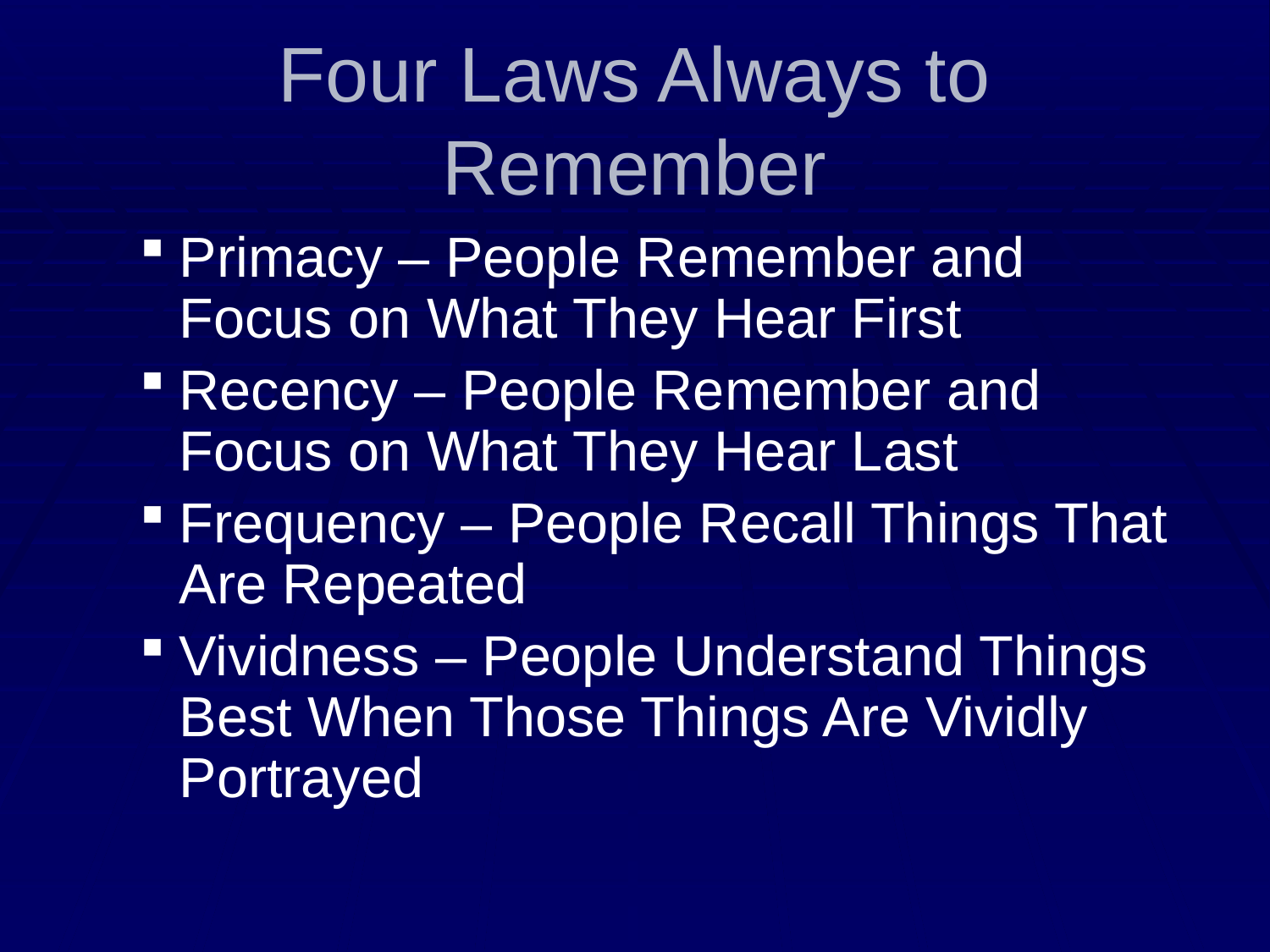

# Four Laws Always to Remember
Primacy – People Remember and Focus on What They Hear First
Recency – People Remember and Focus on What They Hear Last
Frequency – People Recall Things That Are Repeated
Vividness – People Understand Things Best When Those Things Are Vividly Portrayed